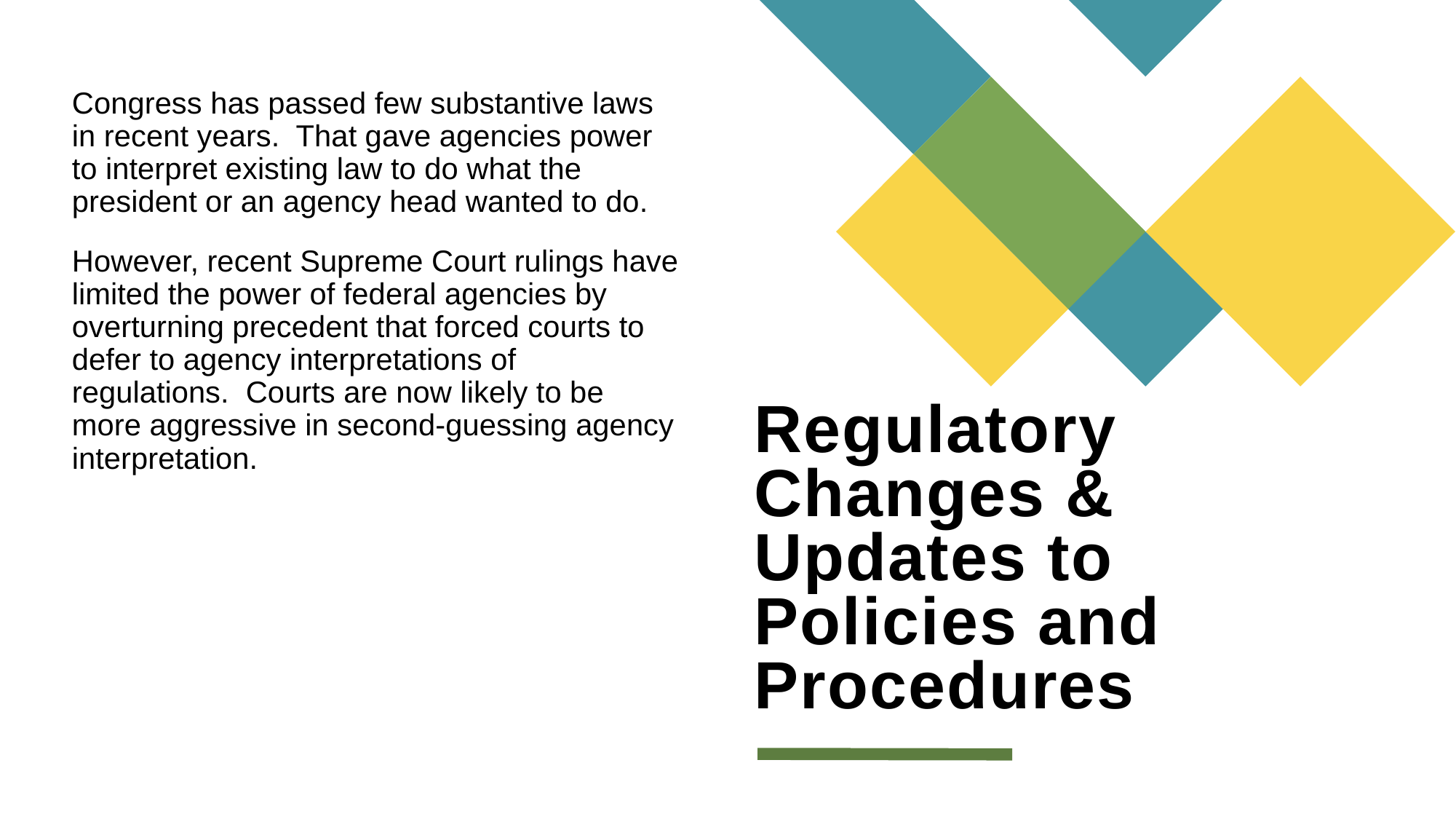

Congress has passed few substantive laws in recent years.  That gave agencies power to interpret existing law to do what the president or an agency head wanted to do.
However, recent Supreme Court rulings have limited the power of federal agencies by overturning precedent that forced courts to defer to agency interpretations of regulations.  Courts are now likely to be more aggressive in second-guessing agency interpretation.

# Regulatory Changes & Updates to Policies and Procedures